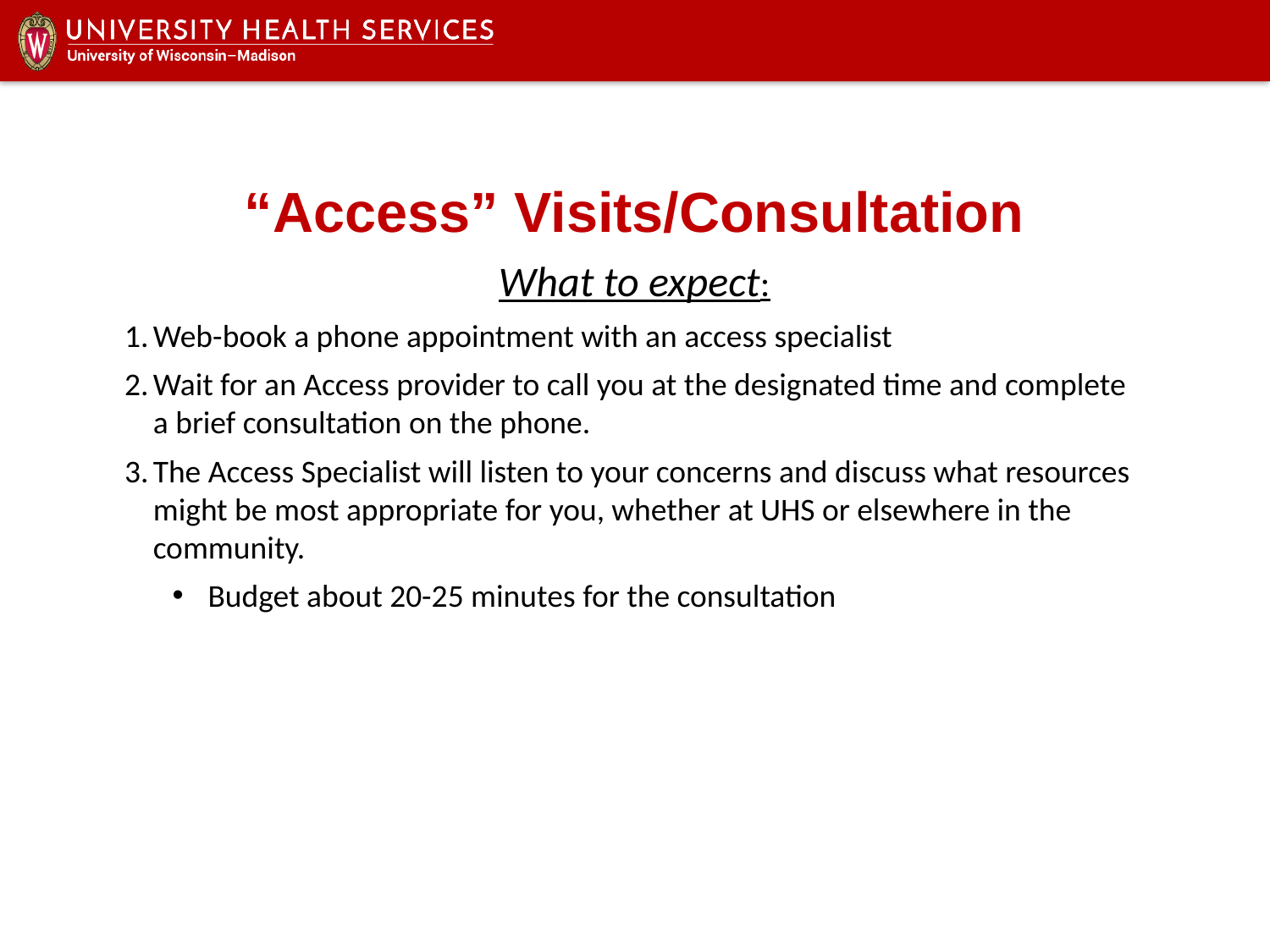

“Access” Visits/Consultation
What to expect:
Web-book a phone appointment with an access specialist
Wait for an Access provider to call you at the designated time and complete a brief consultation on the phone.
The Access Specialist will listen to your concerns and discuss what resources might be most appropriate for you, whether at UHS or elsewhere in the community.
Budget about 20-25 minutes for the consultation